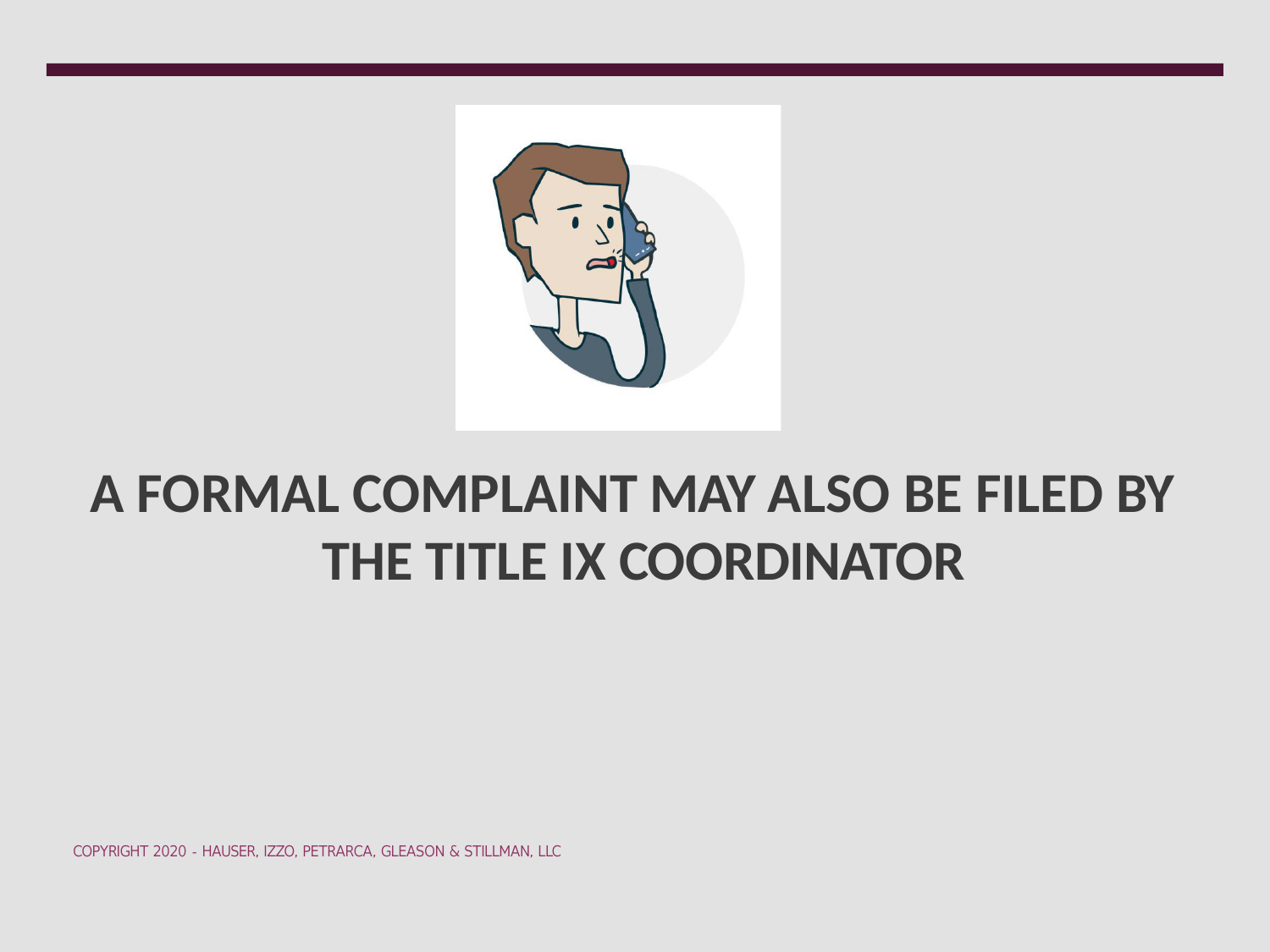

# A FORMAL COMPLAINT MAY ALSO BE FILED BY  THE TITLE IX COORDINATOR
COPYRIGHT 2020 - HAUSER, IZZO, PETRARCA, GLEASON & STILLMAN, LLC